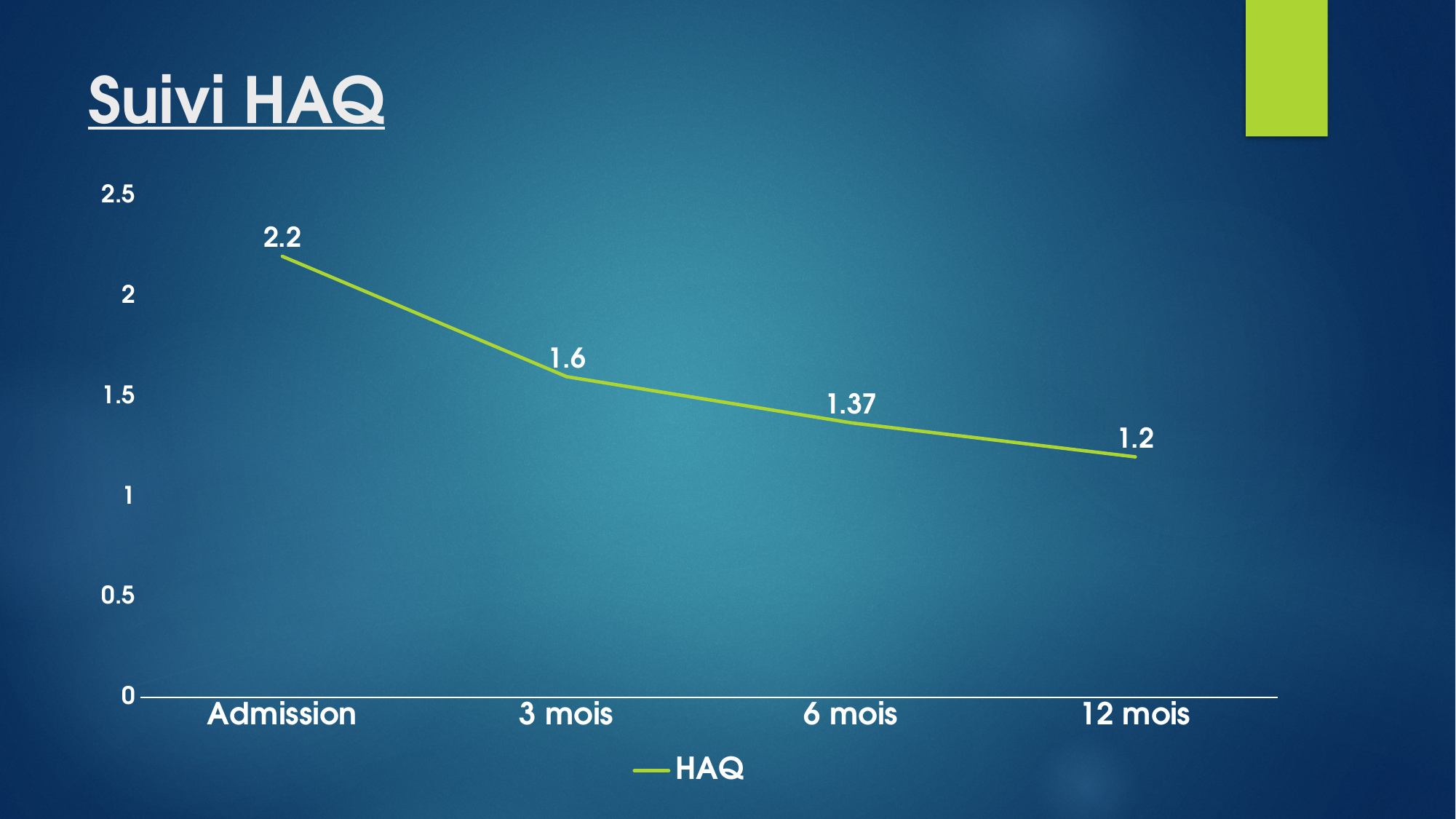

# Suivi HAQ

### Chart

| Category | HAQ |
|---|---|
| Admission | 2.2 |
| 3 mois | 1.6 |
| 6 mois | 1.37 |
| 12 mois | 1.2 |